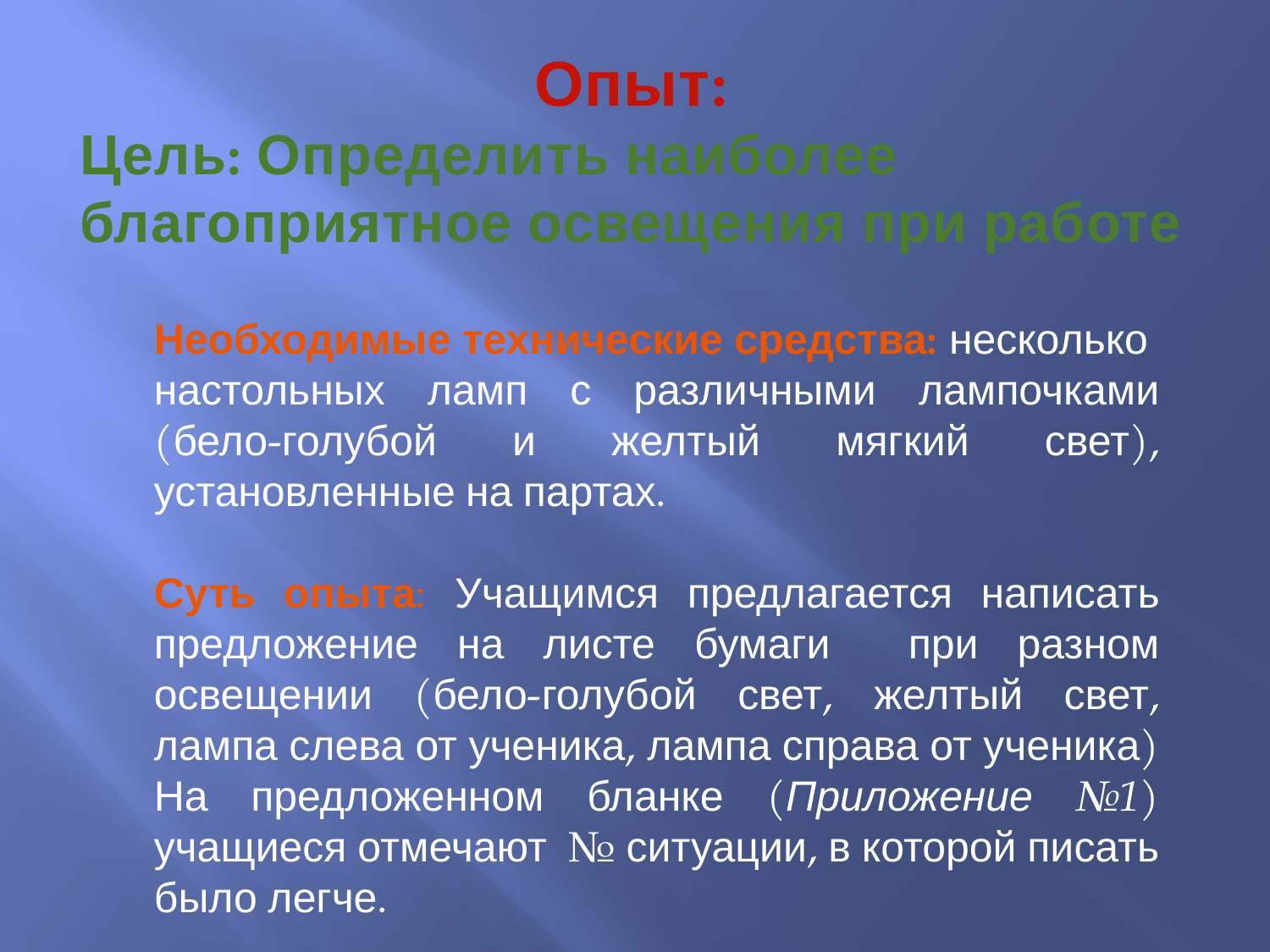

Опыт:
Цель: Определить наиболее
благоприятное освещения при работе
Необходимые технические средства: несколько  настольных ламп с различными лампочками (бело-голубой и желтый мягкий свет), установленные на партах.

Суть опыта: Учащимся предлагается написать предложение на листе бумаги  при разном освещении (бело-голубой свет, желтый свет, лампа слева от ученика, лампа справа от ученика)
На предложенном бланке (Приложение №1) учащиеся отмечают  № ситуации, в которой писать было легче.